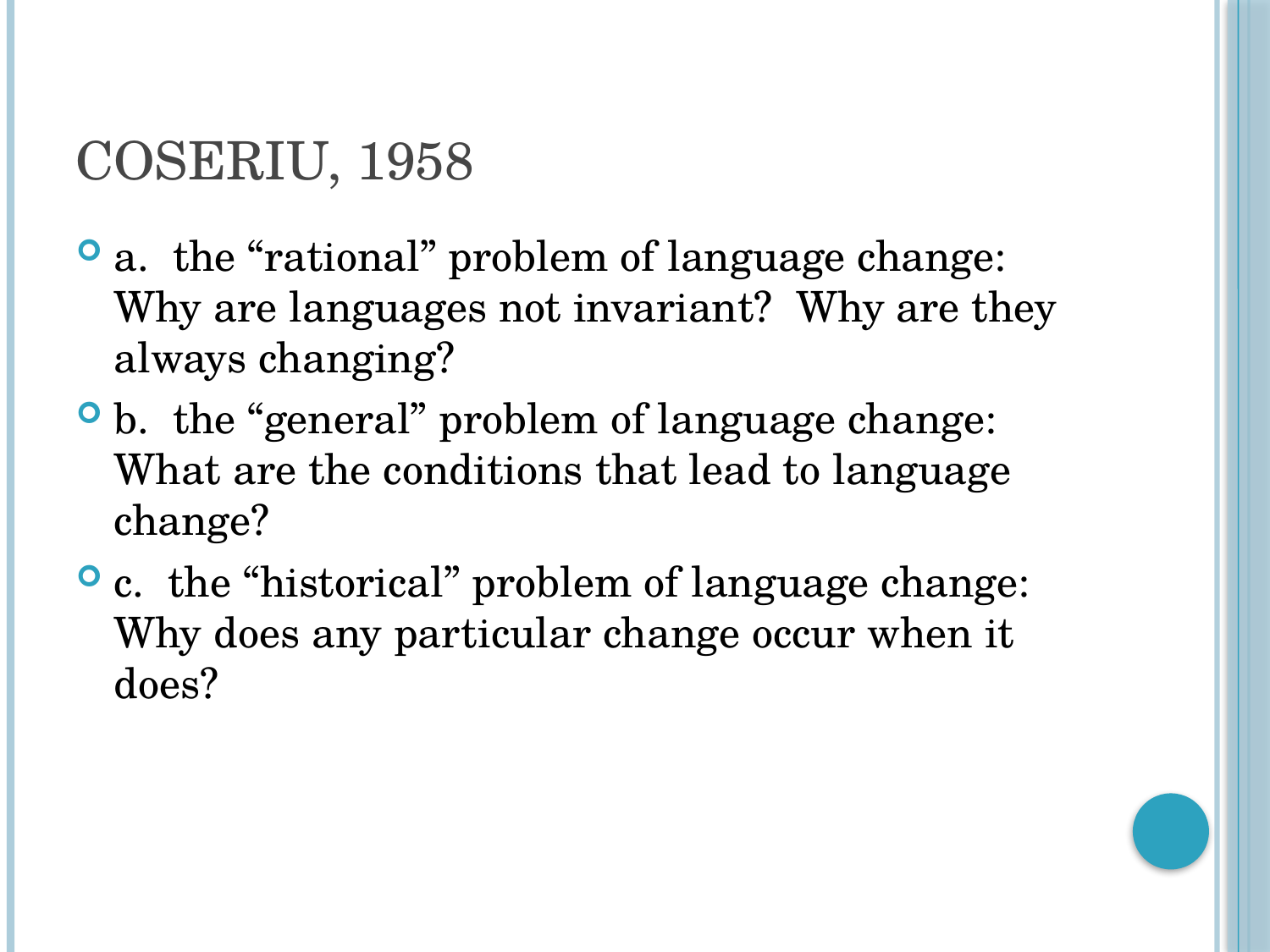

# Coseriu, 1958
a.  the “rational” problem of language change:  Why are languages not invariant?  Why are they always changing?
b.  the “general” problem of language change:  What are the conditions that lead to language change?
c.  the “historical” problem of language change:  Why does any particular change occur when it does?